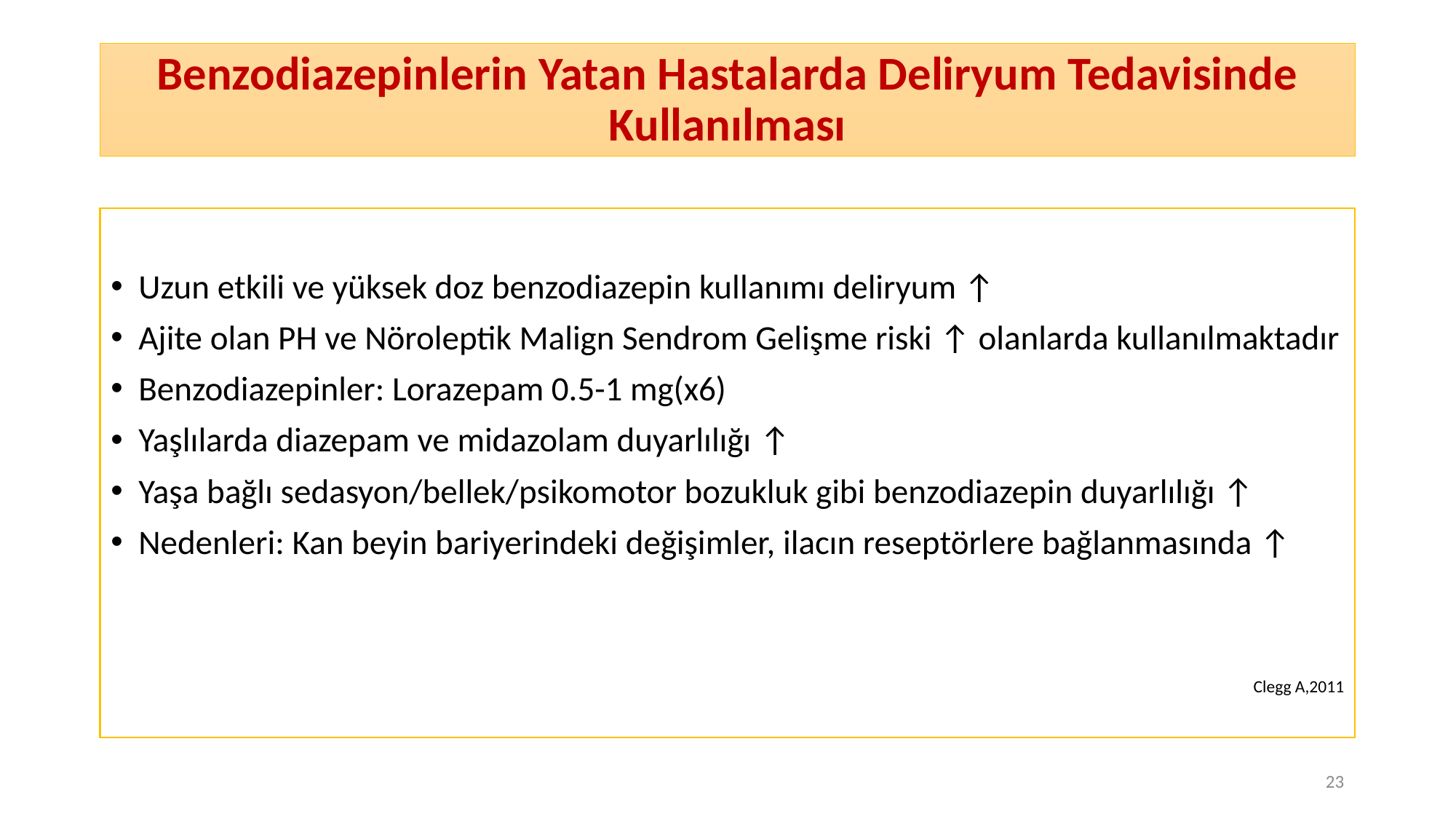

# Benzodiazepinlerin Yatan Hastalarda Deliryum Tedavisinde Kullanılması

Uzun etkili ve yüksek doz benzodiazepin kullanımı deliryum ↑
Ajite olan PH ve Nöroleptik Malign Sendrom Gelişme riski ↑ olanlarda kullanılmaktadır
Benzodiazepinler: Lorazepam 0.5-1 mg(x6)
Yaşlılarda diazepam ve midazolam duyarlılığı ↑
Yaşa bağlı sedasyon/bellek/psikomotor bozukluk gibi benzodiazepin duyarlılığı ↑
Nedenleri: Kan beyin bariyerindeki değişimler, ilacın reseptörlere bağlanmasında ↑

Clegg A,2011

23